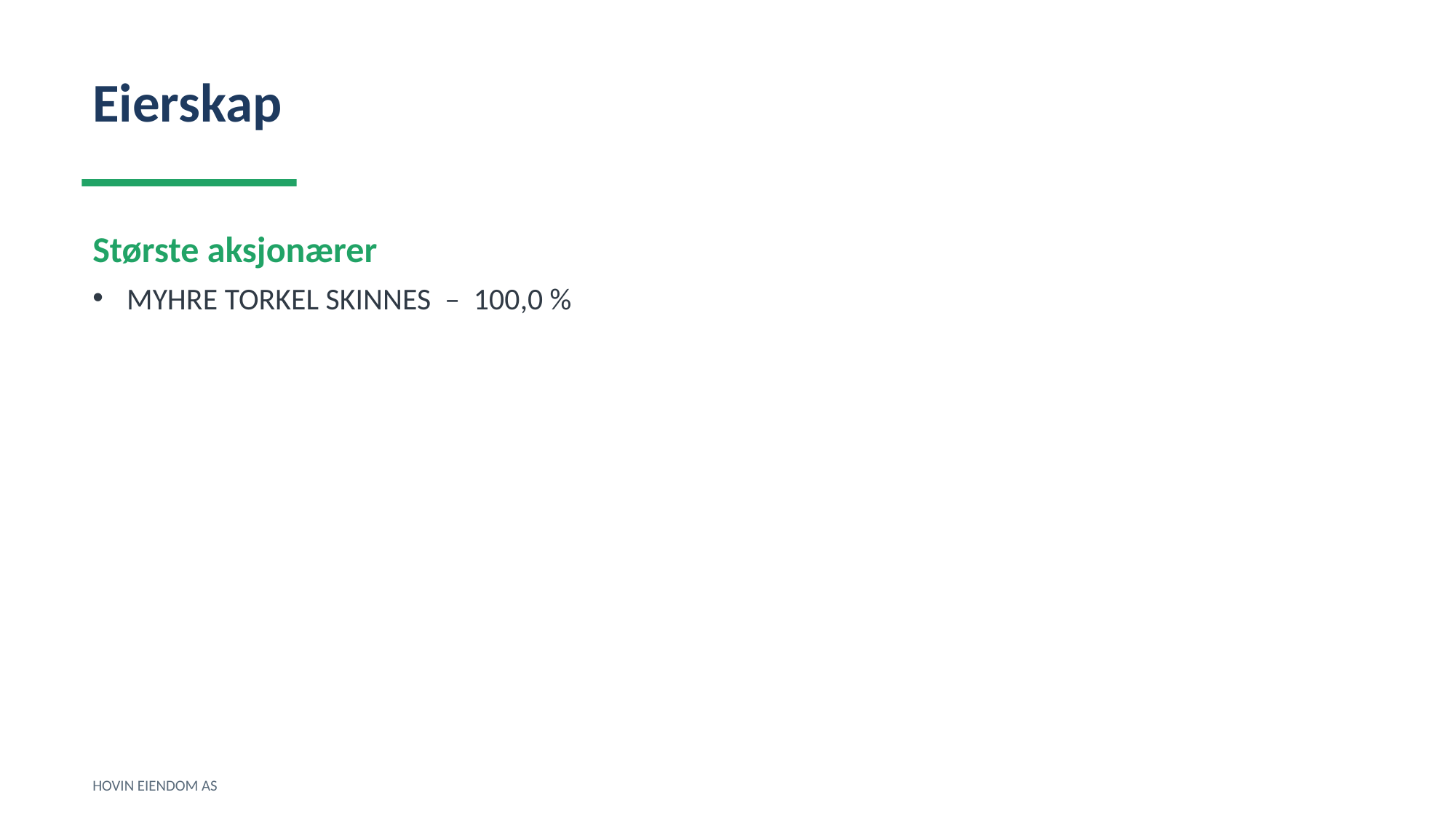

Eierskap

Største aksjonærer
MYHRE TORKEL SKINNES  –  100,0 %
HOVIN EIENDOM AS